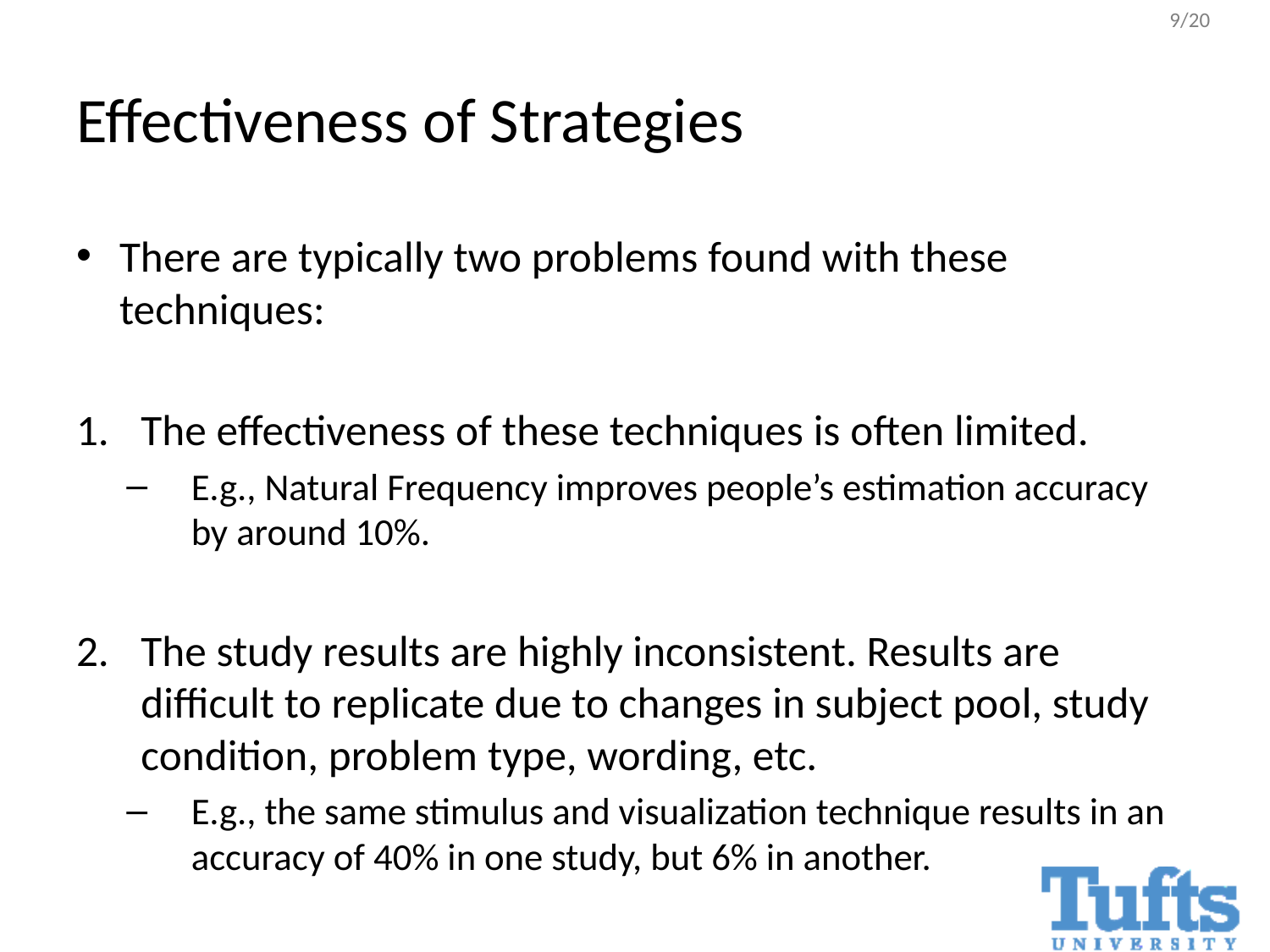

# Effectiveness of Strategies
There are typically two problems found with these techniques:

The effectiveness of these techniques is often limited.
E.g., Natural Frequency improves people’s estimation accuracy by around 10%.

The study results are highly inconsistent. Results are difficult to replicate due to changes in subject pool, study condition, problem type, wording, etc.
E.g., the same stimulus and visualization technique results in an accuracy of 40% in one study, but 6% in another.